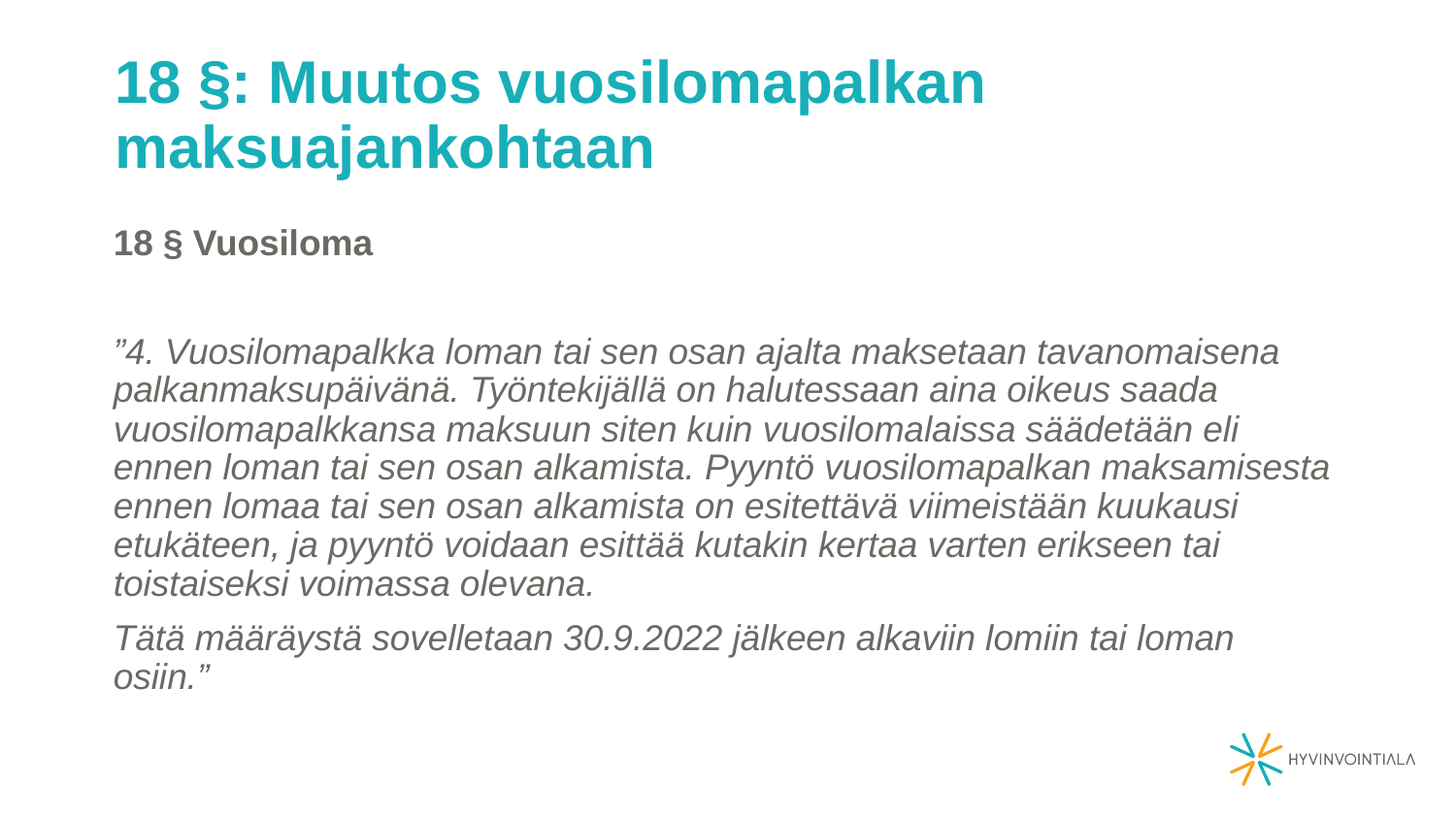

# 18 §: Muutos vuosilomapalkan maksuajankohtaan
18 § Vuosiloma

”4. Vuosilomapalkka loman tai sen osan ajalta maksetaan tavanomaisena palkanmaksupäivänä. Työntekijällä on halutessaan aina oikeus saada vuosilomapalkkansa maksuun siten kuin vuosilomalaissa säädetään eli ennen loman tai sen osan alkamista. Pyyntö vuosilomapalkan maksamisesta ennen lomaa tai sen osan alkamista on esitettävä viimeistään kuukausi etukäteen, ja pyyntö voidaan esittää kutakin kertaa varten erikseen tai toistaiseksi voimassa olevana.
Tätä määräystä sovelletaan 30.9.2022 jälkeen alkaviin lomiin tai loman osiin.”